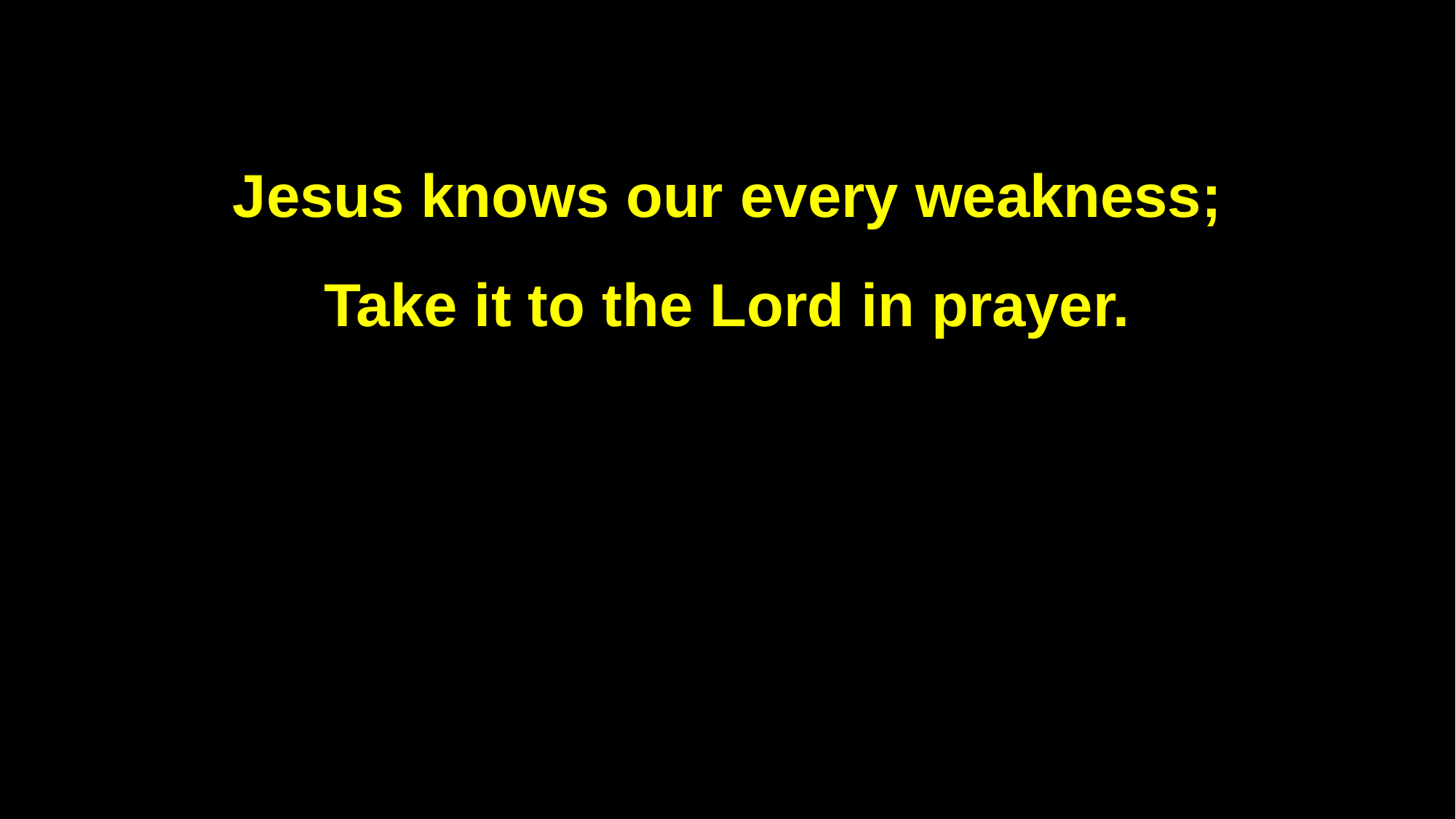

Jesus knows our every weakness;
Take it to the Lord in prayer.